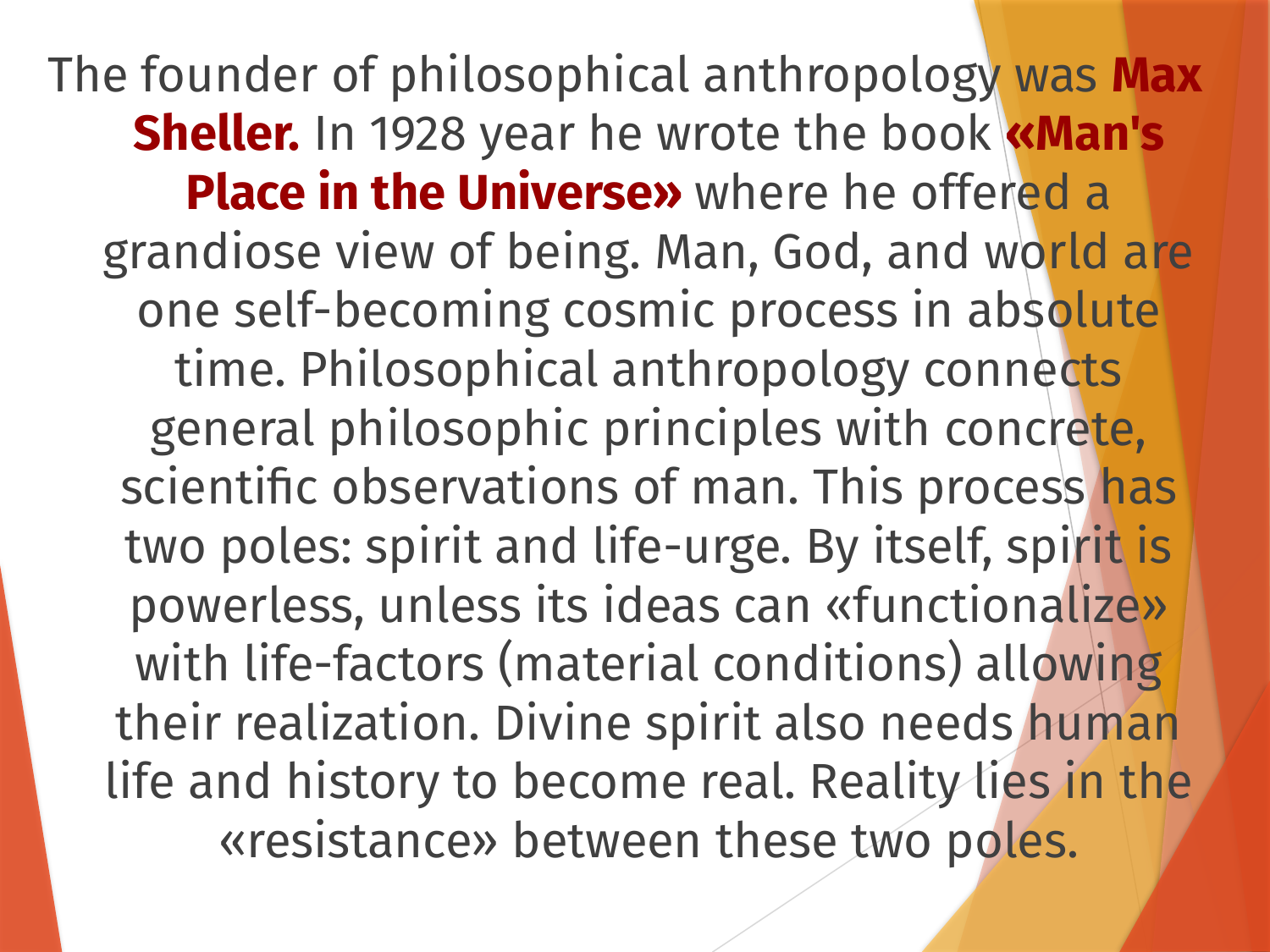

The founder of philosophical anthropology was Max Sheller. In 1928 year he wrote the book «Man's Place in the Universe» where he offered a grandiose view of being. Man, God, and world are one self-becoming cosmic process in absolute time. Philosophical anthropology connects general philosophic principles with concrete, scientific observations of man. This process has two poles: spirit and life-urge. By itself, spirit is powerless, unless its ideas can «functionalize» with life-factors (material conditions) allowing their realization. Divine spirit also needs human life and history to become real. Reality lies in the «resistance» between these two poles.